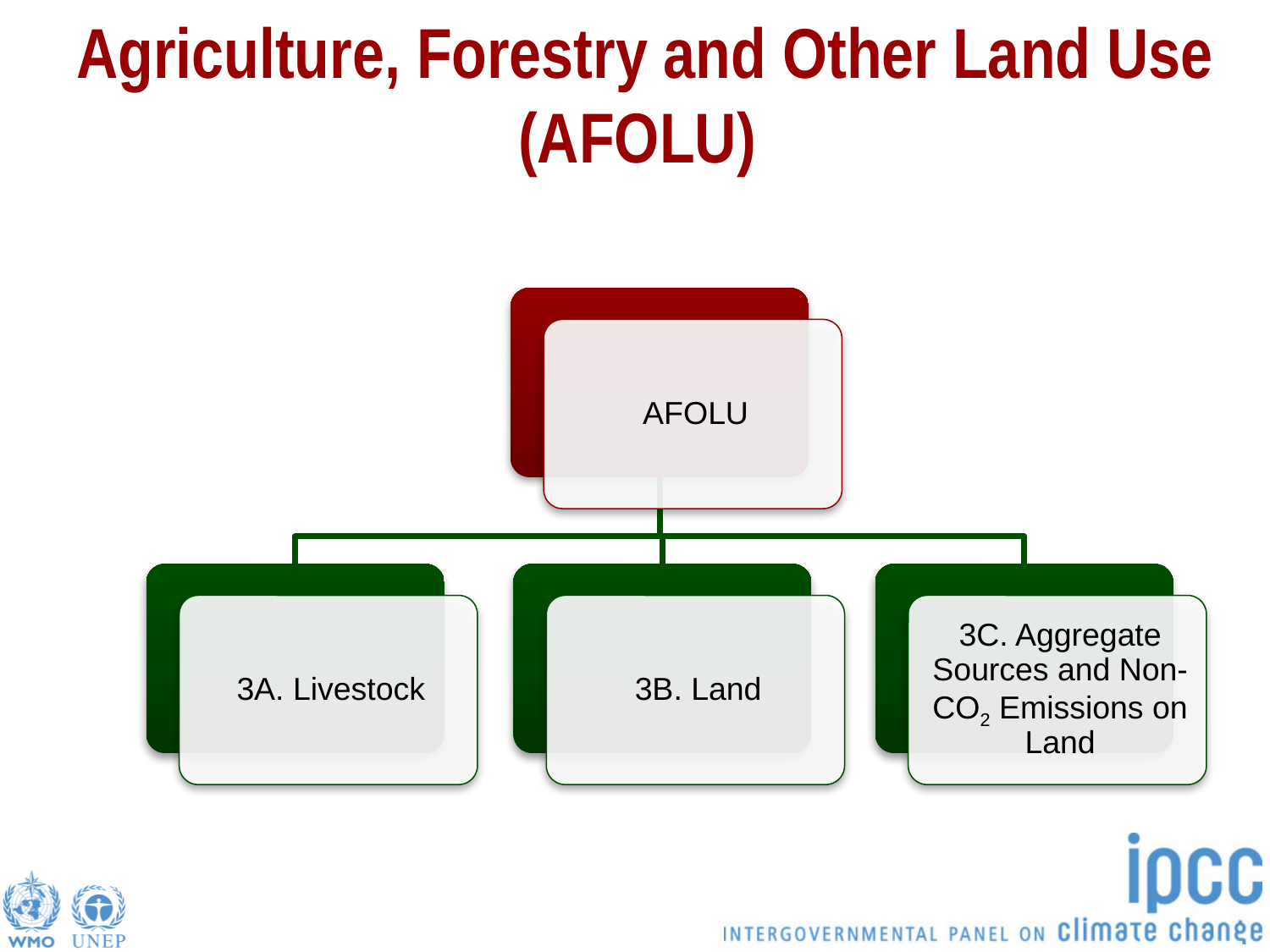

# Agriculture, Forestry and Other Land Use (AFOLU)
AFOLU
3A. Livestock
3B. Land
3C. Aggregate Sources and Non-CO2 Emissions on Land